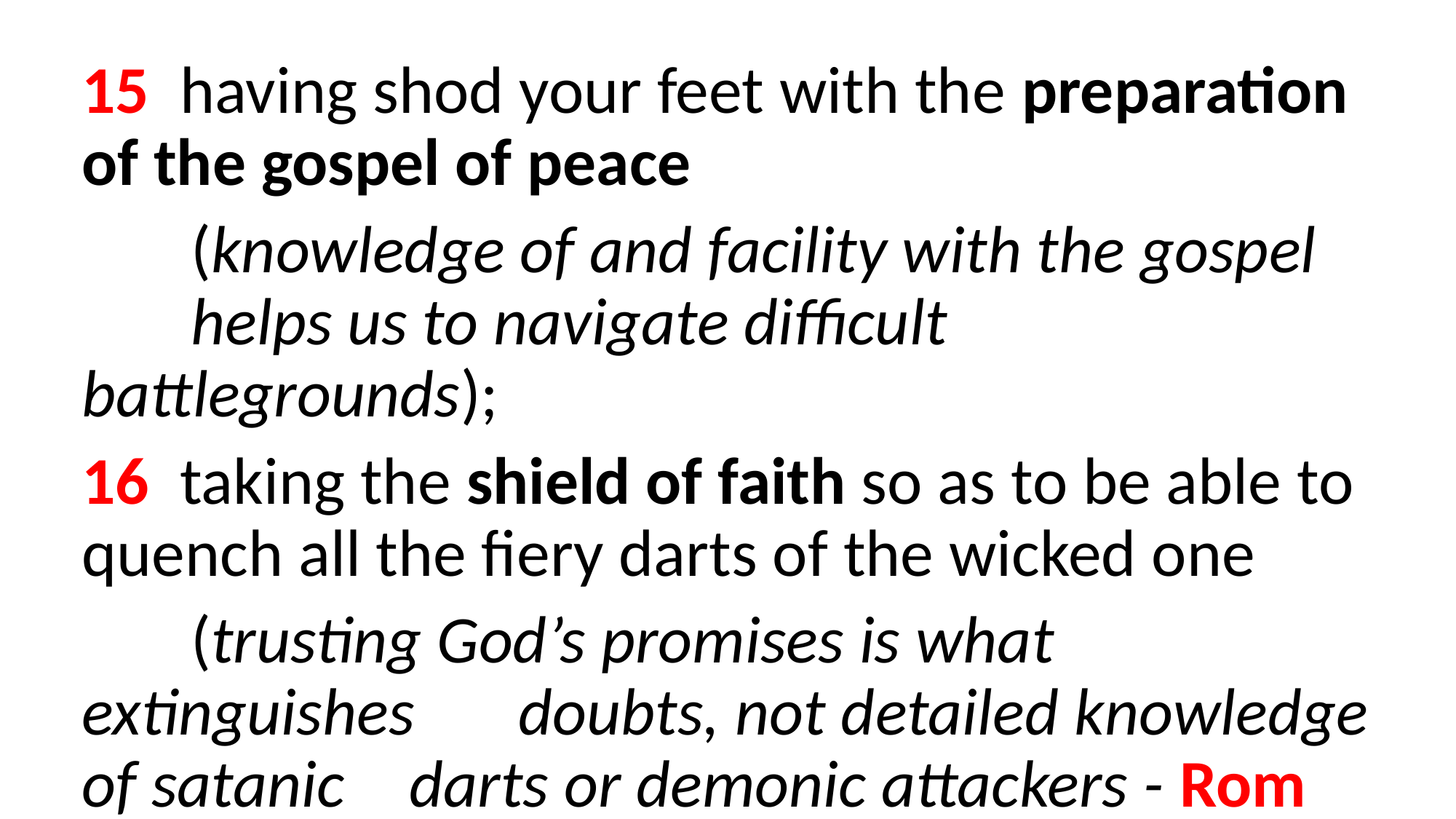

15  having shod your feet with the preparation of the gospel of peace
	(knowledge of and facility with the gospel 	helps us to navigate difficult battlegrounds);
16  taking the shield of faith so as to be able to quench all the fiery darts of the wicked one
	(trusting God’s promises is what extinguishes 	doubts, not detailed knowledge of satanic 	darts or demonic attackers - Rom 16:19).